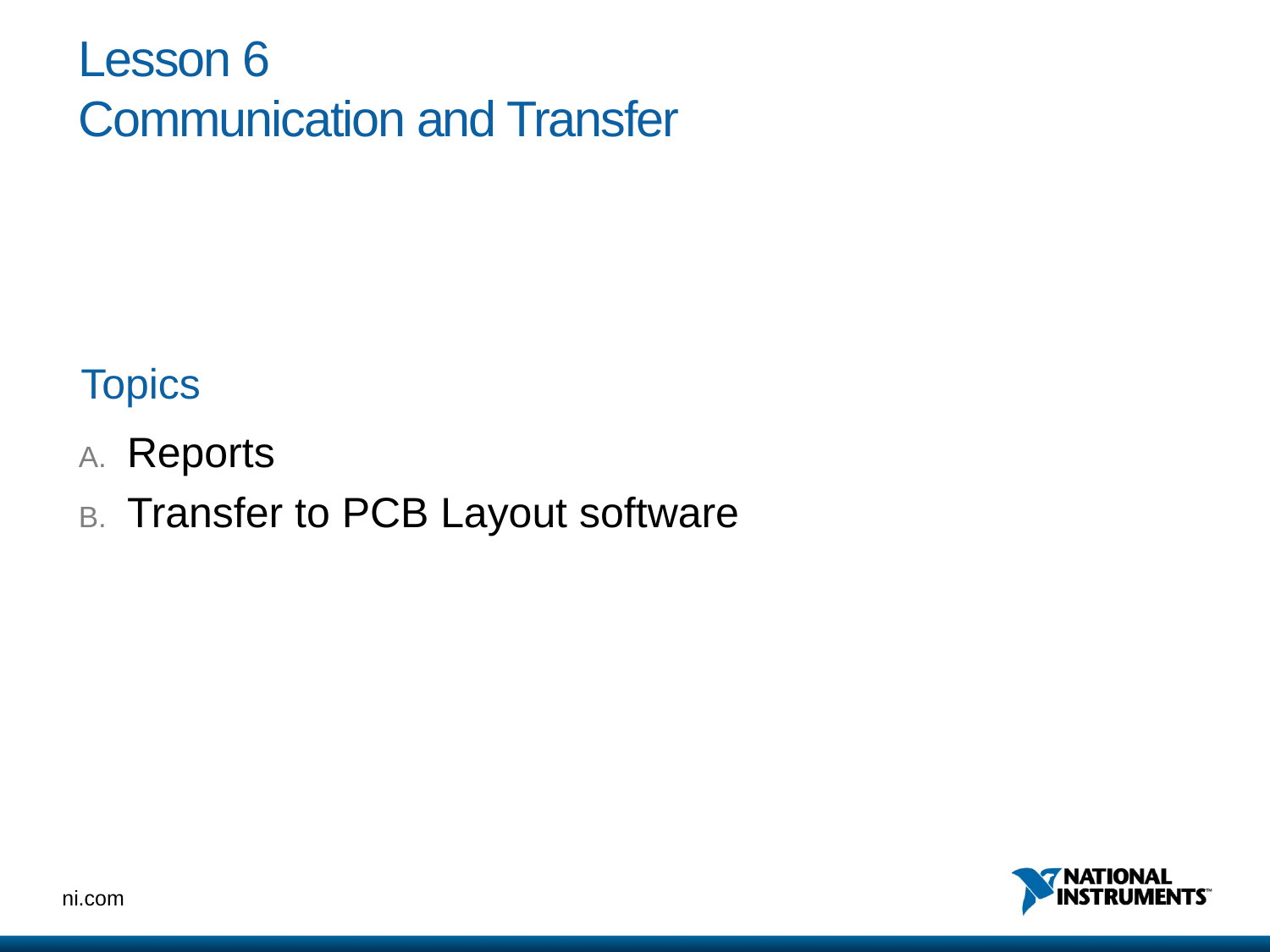

# Lesson 6 Communication and Transfer
Reports
Transfer to PCB Layout software